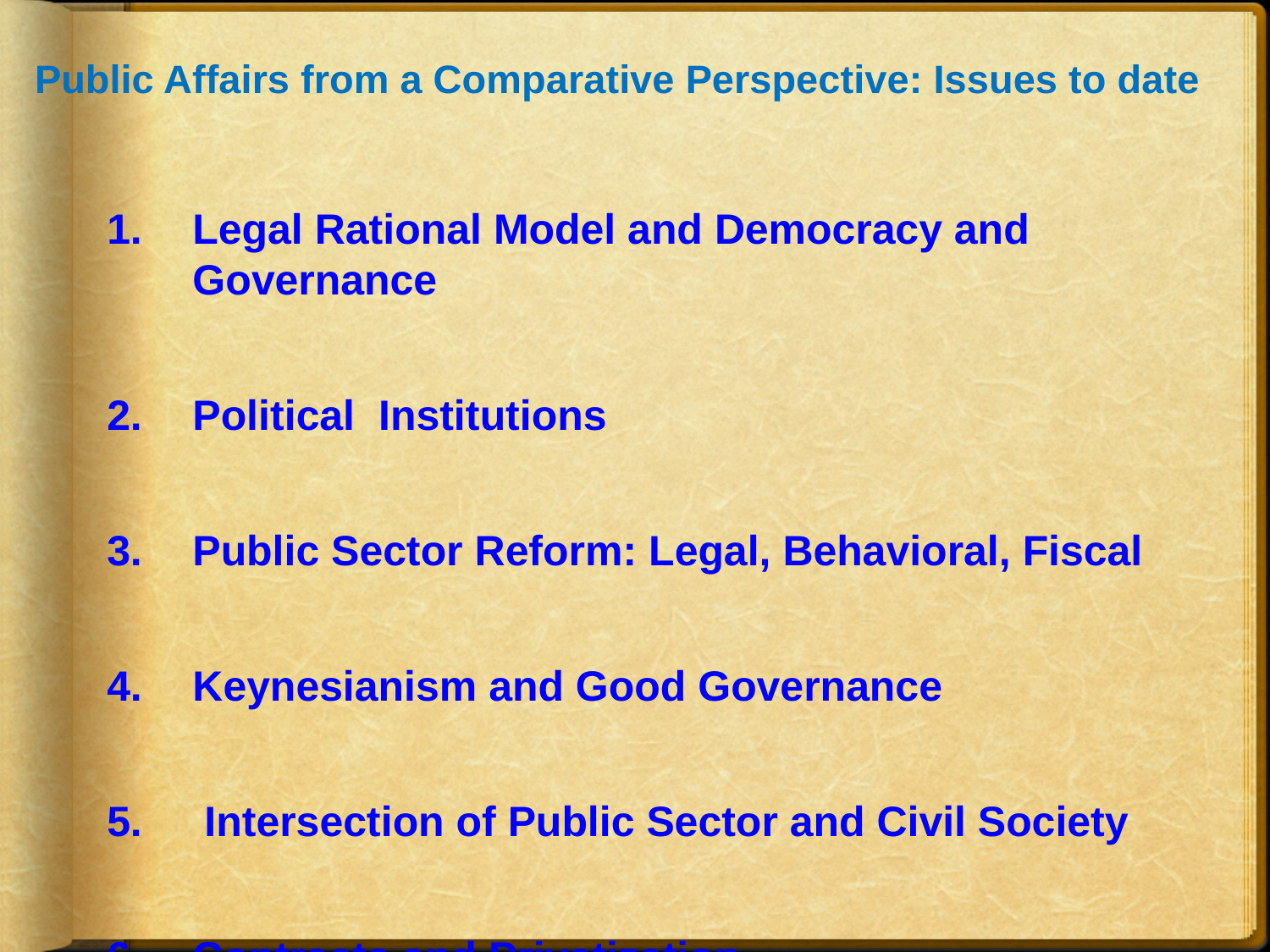

# Public Affairs from a Comparative Perspective: Issues to date

Legal Rational Model and Democracy and Governance

Political  Institutions

Public Sector Reform: Legal, Behavioral, Fiscal

Keynesianism and Good Governance

 Intersection of Public Sector and Civil Society

Contracts and Privatization